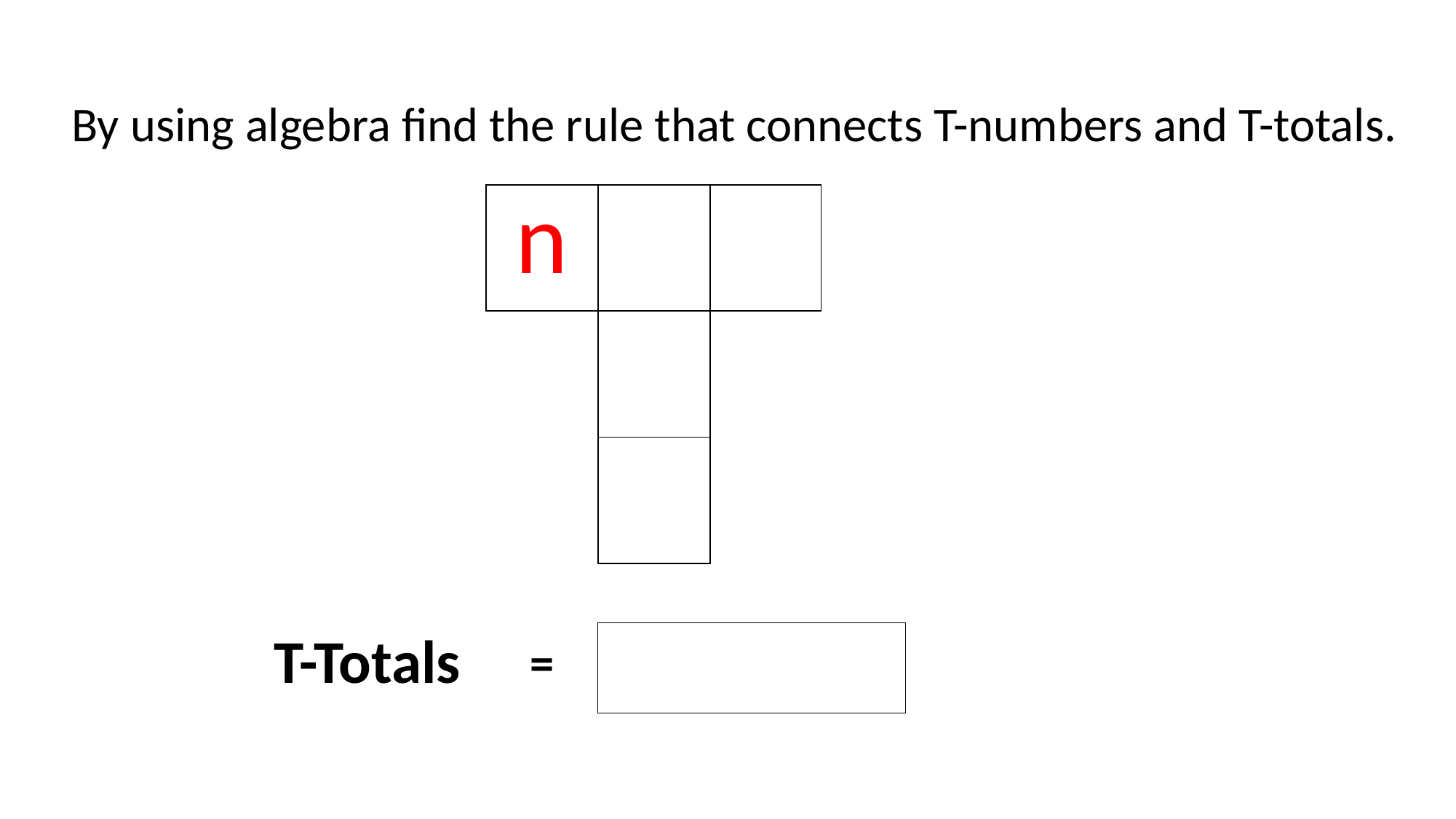

| By using algebra find the rule that connects T-numbers and T-totals. |  |  |  |  |  |  |  |  |  |  |  |  |  |  |
| --- | --- | --- | --- | --- | --- | --- | --- | --- | --- | --- | --- | --- | --- | --- |
|  |  |  |  |  |  |  |  |  |  |  |  |  |  |  |
|  |  |  |  |  | n |  |  |  |  |  |  |  |  |  |
|  |  |  |  |  |  |  |  |  |  |  |  |  |  |  |
|  |  |  |  |  |  |  |  |  |  |  |  |  |  |  |
|  |  |  |  |  |  |  |  |  |  |  |  |  |  |  |
|  |  |  |  |  |  |  |  |  |  |  |  |  |  |  |
|  |  |  | T-Totals |  | = |  |  |  |  |  |  |  |  |  |